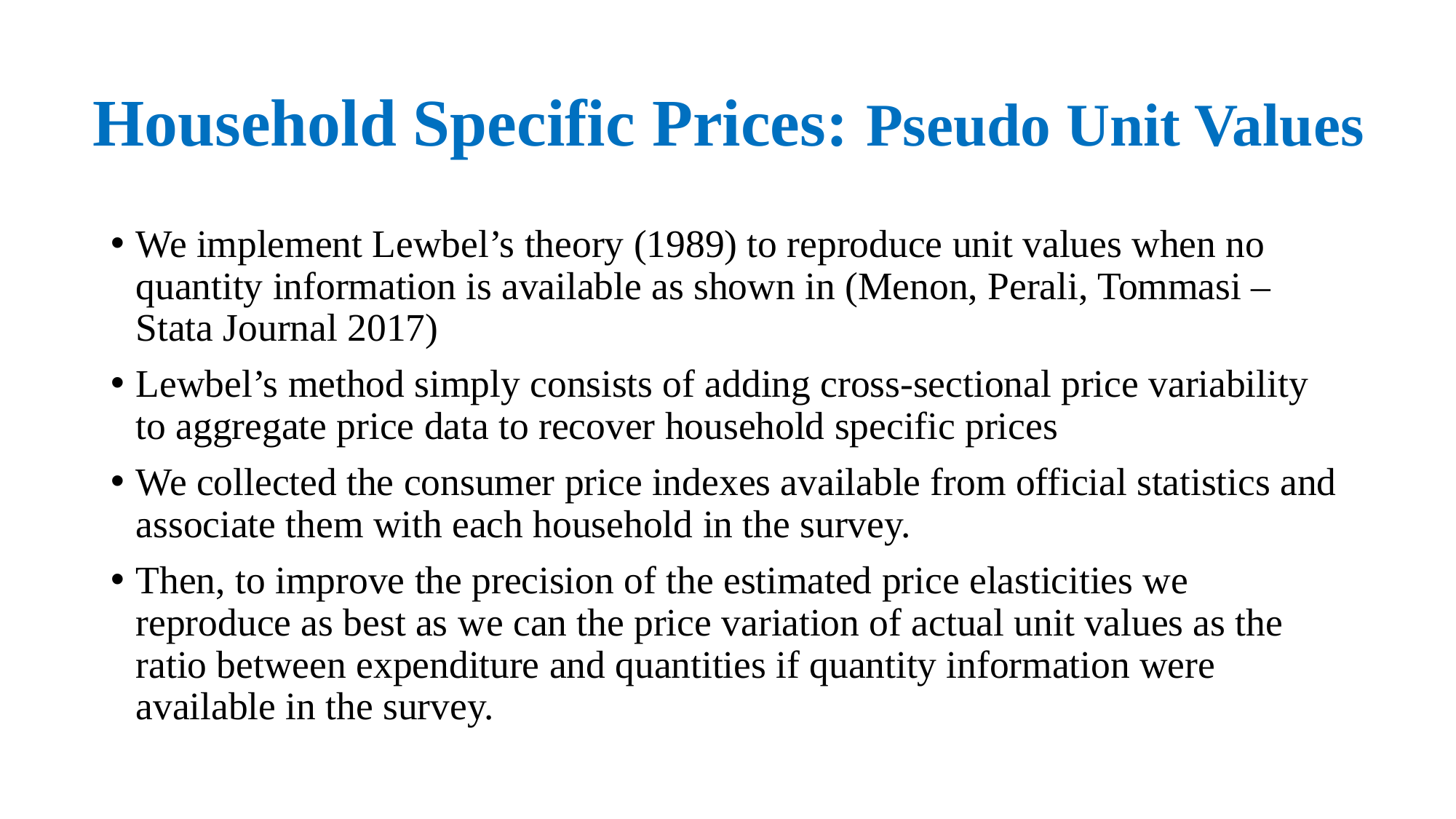

# Household Specific Prices: Pseudo Unit Values
We implement Lewbel’s theory (1989) to reproduce unit values when no quantity information is available as shown in (Menon, Perali, Tommasi – Stata Journal 2017)
Lewbel’s method simply consists of adding cross-sectional price variability to aggregate price data to recover household specific prices
We collected the consumer price indexes available from official statistics and associate them with each household in the survey.
Then, to improve the precision of the estimated price elasticities we reproduce as best as we can the price variation of actual unit values as the ratio between expenditure and quantities if quantity information were available in the survey.